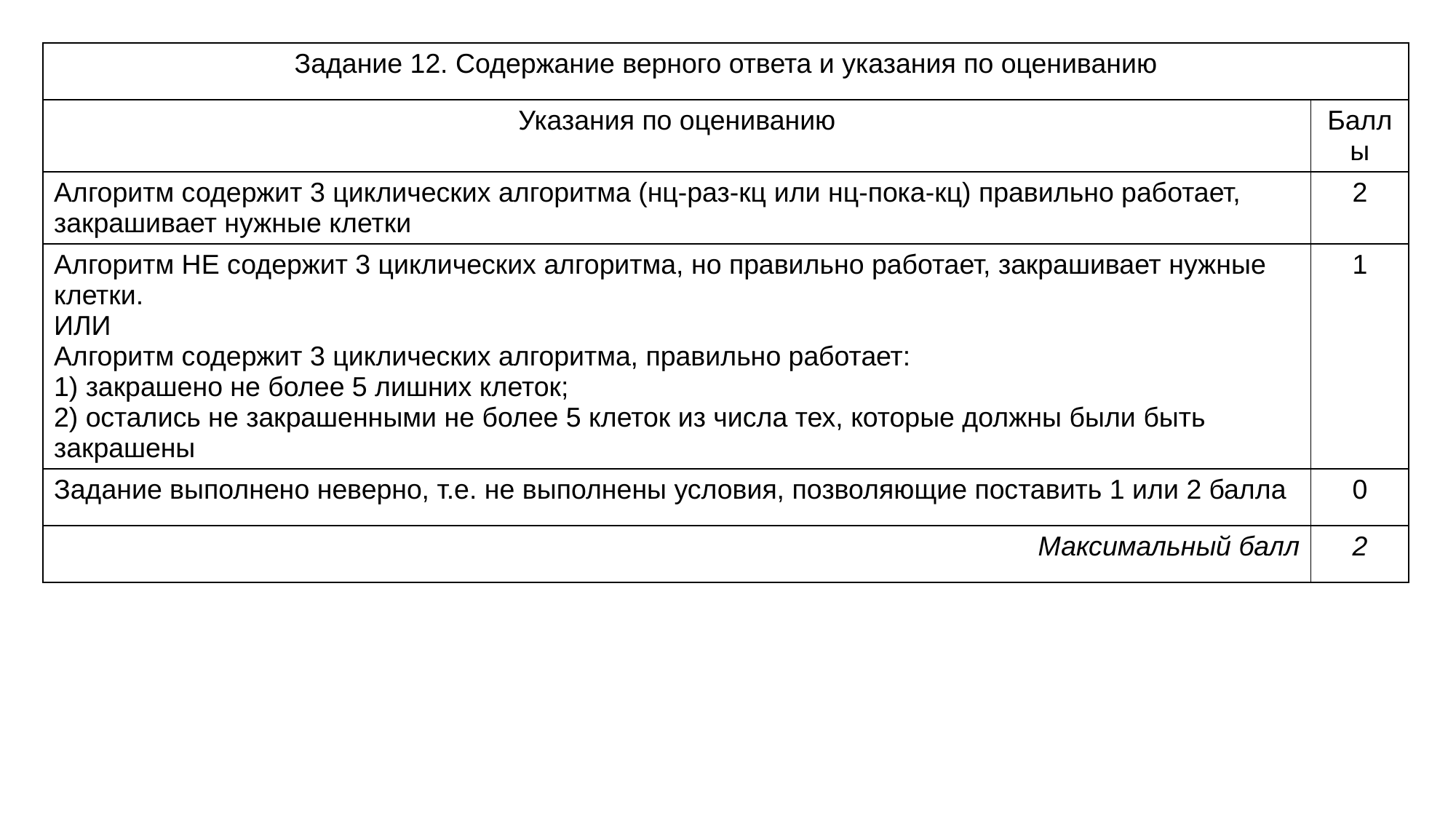

| Задание 12. Содержание верного ответа и указания по оцениванию |  |
| --- | --- |
| Указания по оцениванию | Баллы |
| Алгоритм содержит 3 циклических алгоритма (нц-раз-кц или нц-пока-кц) правильно работает, закрашивает нужные клетки | 2 |
| Алгоритм НЕ содержит 3 циклических алгоритма, но правильно работает, закрашивает нужные клетки. ИЛИ Алгоритм содержит 3 циклических алгоритма, правильно работает: 1) закрашено не более 5 лишних клеток; 2) остались не закрашенными не более 5 клеток из числа тех, которые должны были быть закрашены | 1 |
| Задание выполнено неверно, т.е. не выполнены условия, позволяющие поставить 1 или 2 балла | 0 |
| Максимальный балл | 2 |